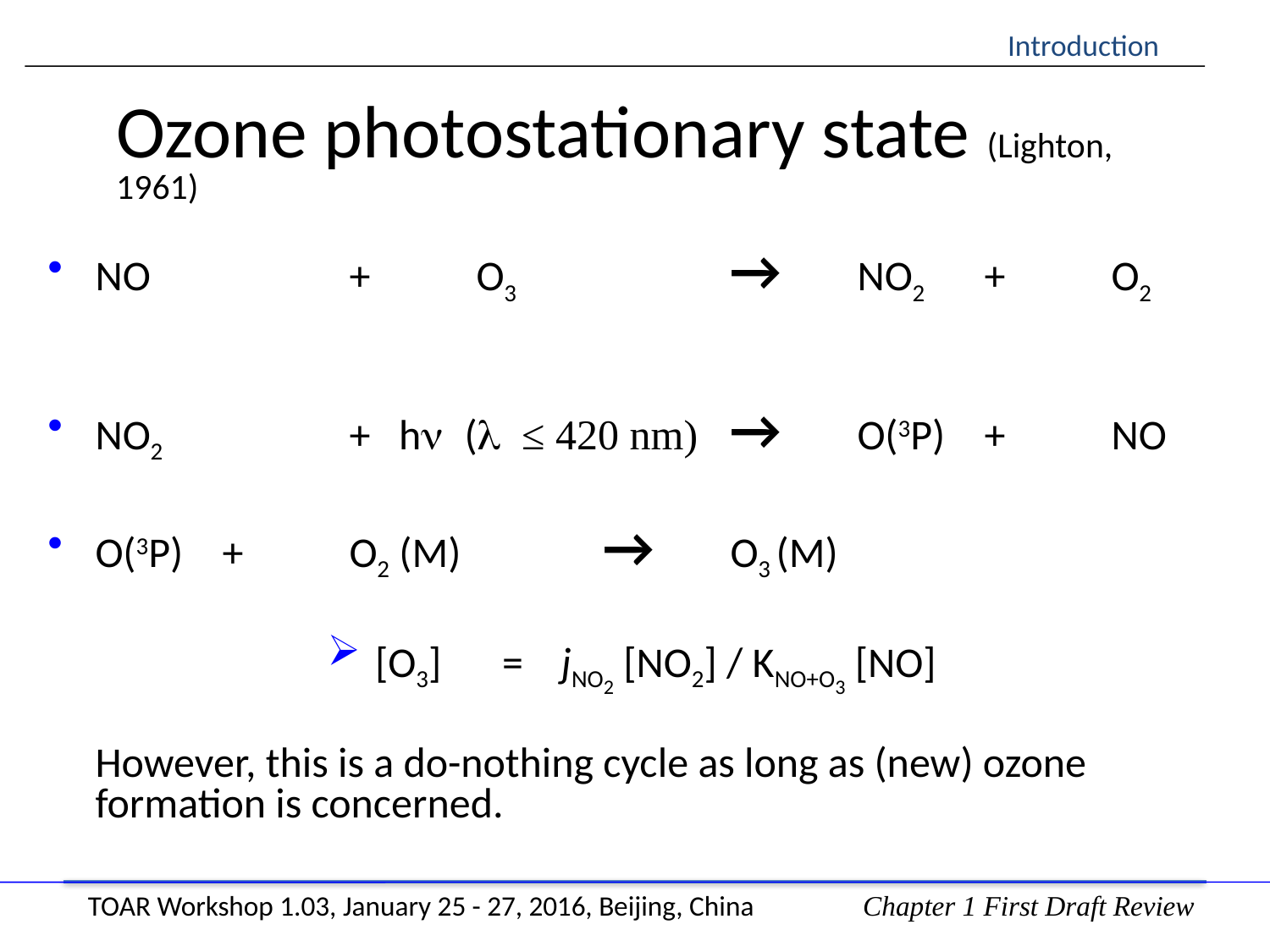

Introduction

Ozone photostationary state (Lighton, 1961)
NO		+	O3		→	NO2	+	O2

NO2		+   hν (λ ≤ 420 nm)	→ 	O(3P)	+	NO

O(3P)	+	O2 (M)		→ 	O3 (M)

[O3]	=    jNO2 [NO2] / KNO+O3 [NO]

	However, this is a do-nothing cycle as long as (new) ozone formation is concerned.